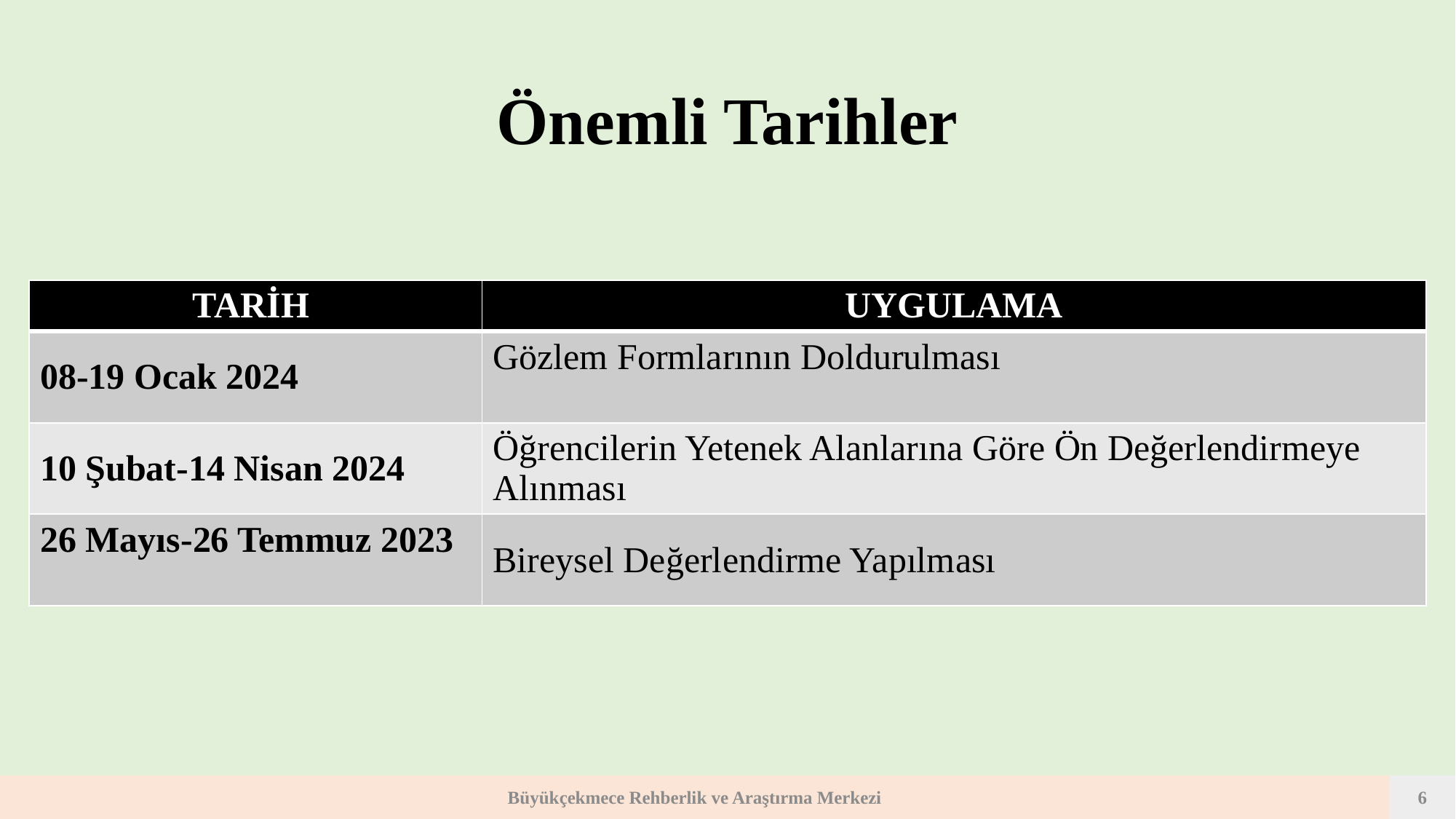

# Önemli Tarihler
| TARİH | UYGULAMA |
| --- | --- |
| 08-19 Ocak 2024 | Gözlem Formlarının Doldurulması |
| 10 Şubat-14 Nisan 2024 | Öğrencilerin Yetenek Alanlarına Göre Ön Değerlendirmeye Alınması |
| 26 Mayıs-26 Temmuz 2023 | Bireysel Değerlendirme Yapılması |
Büyükçekmece Rehberlik ve Araştırma Merkezi
6